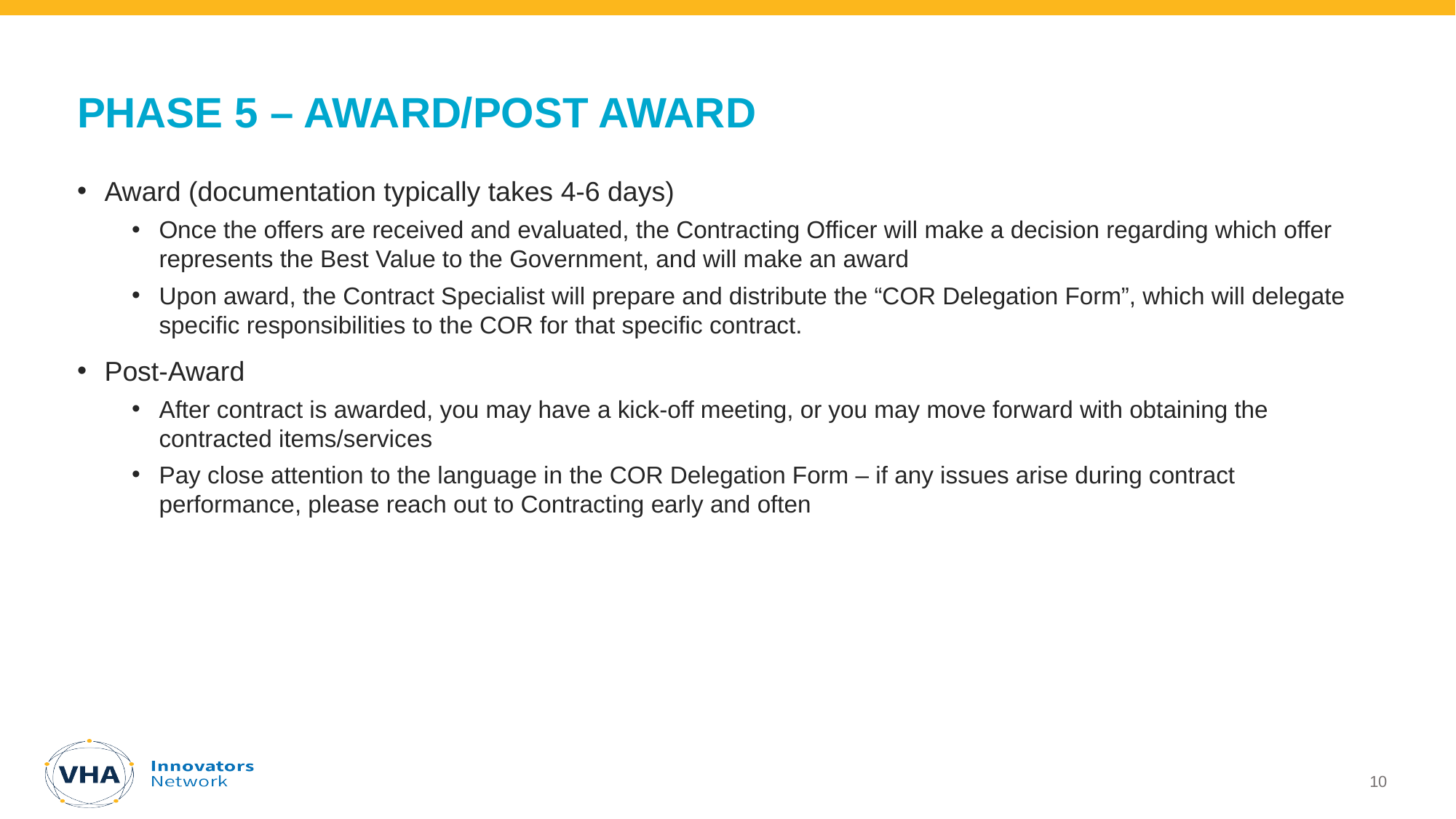

# Phase 5 – award/post award
Award (documentation typically takes 4-6 days)
Once the offers are received and evaluated, the Contracting Officer will make a decision regarding which offer represents the Best Value to the Government, and will make an award
Upon award, the Contract Specialist will prepare and distribute the “COR Delegation Form”, which will delegate specific responsibilities to the COR for that specific contract.
Post-Award
After contract is awarded, you may have a kick-off meeting, or you may move forward with obtaining the contracted items/services
Pay close attention to the language in the COR Delegation Form – if any issues arise during contract performance, please reach out to Contracting early and often

10